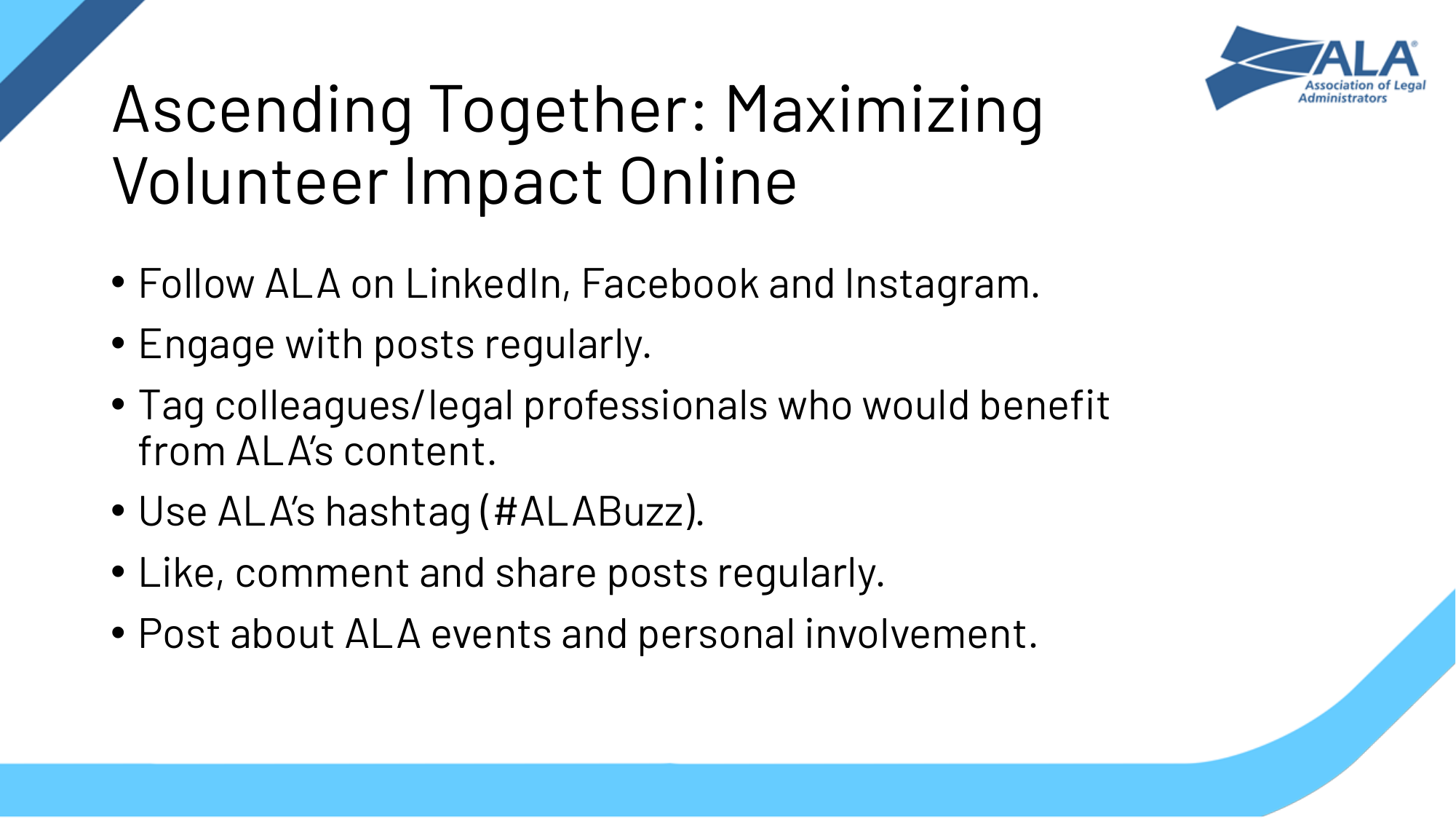

# Ascending Together: Maximizing Volunteer Impact Online
Follow ALA on LinkedIn, Facebook and Instagram.
Engage with posts regularly.
Tag colleagues/legal professionals who would benefit from ALA’s content.
Use ALA’s hashtag (#ALABuzz).
Like, comment and share posts regularly.
Post about ALA events and personal involvement.